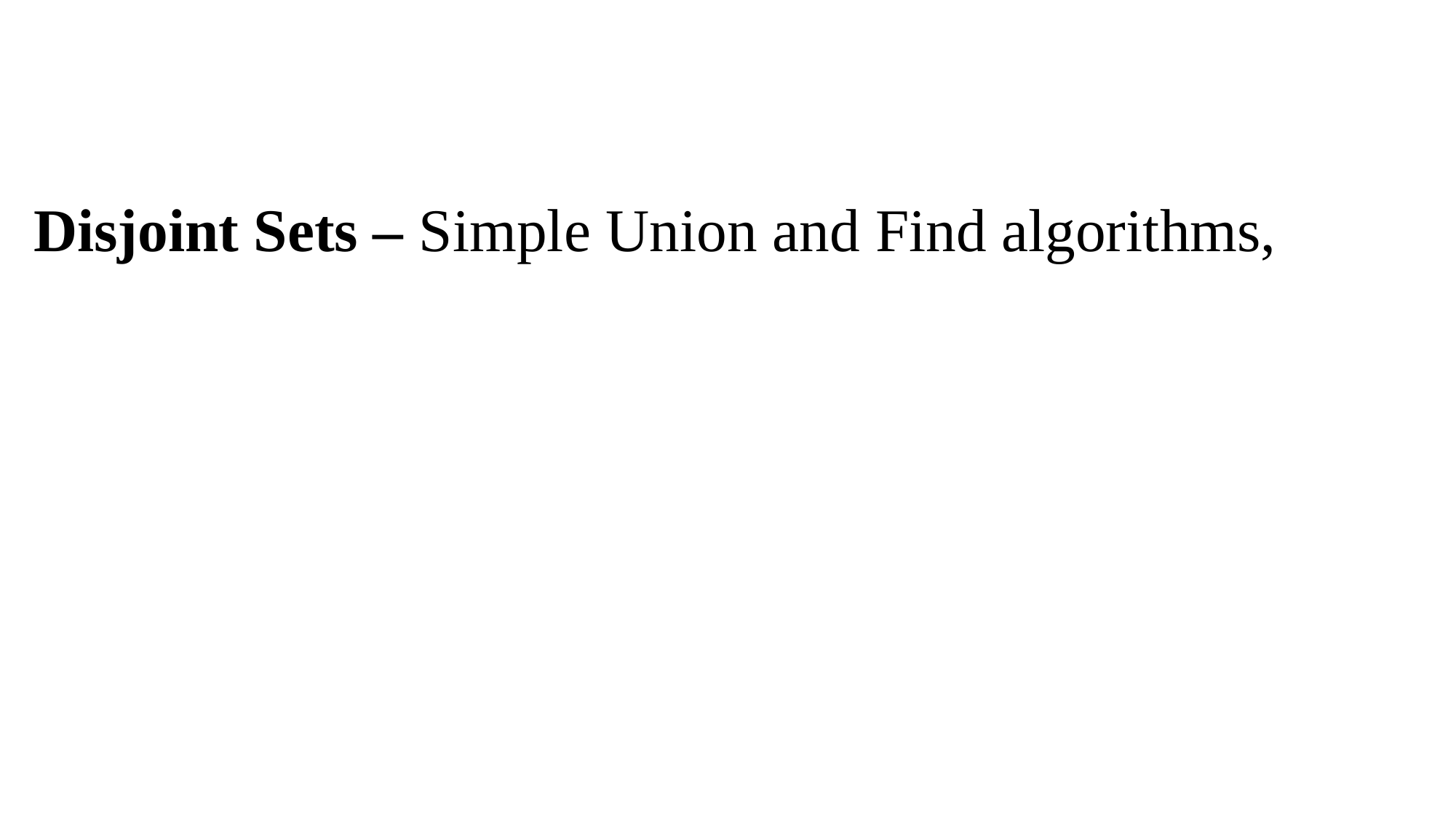

Disjoint Sets – Simple Union and Find algorithms,